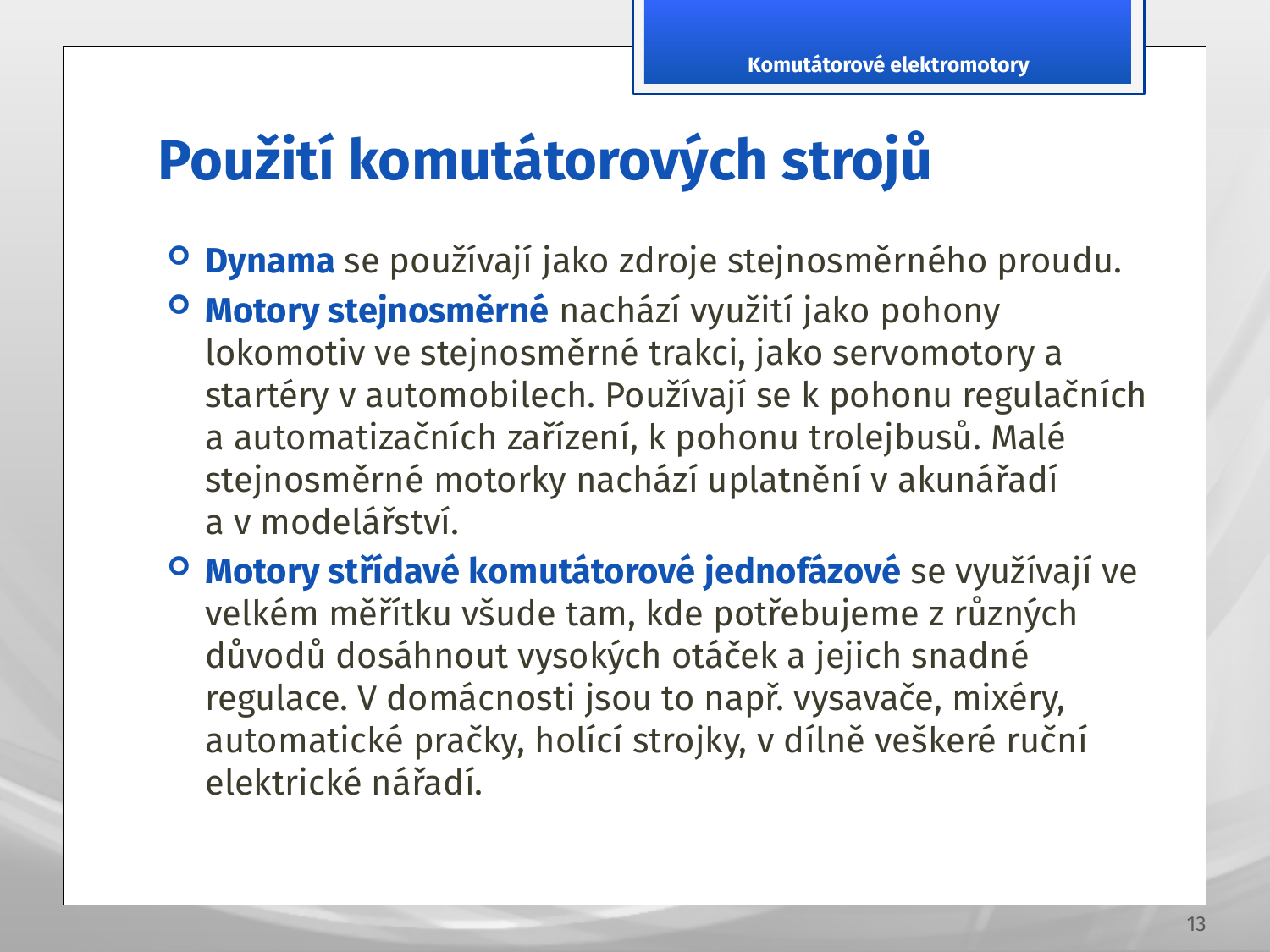

Komutátorové elektromotory
# Použití komutátorových strojů
Dynama se používají jako zdroje stejnosměrného proudu.
Motory stejnosměrné nachází využití jako pohony lokomotiv ve stejnosměrné trakci, jako servomotory a startéry v automobilech. Používají se k pohonu regulačních a automatizačních zařízení, k pohonu trolejbusů. Malé stejnosměrné motorky nachází uplatnění v akunářadí a v modelářství.
Motory střídavé komutátorové jednofázové se využívají ve velkém měřítku všude tam, kde potřebujeme z různých důvodů dosáhnout vysokých otáček a jejich snadné regulace. V domácnosti jsou to např. vysavače, mixéry, automatické pračky, holící strojky, v dílně veškeré ruční elektrické nářadí.